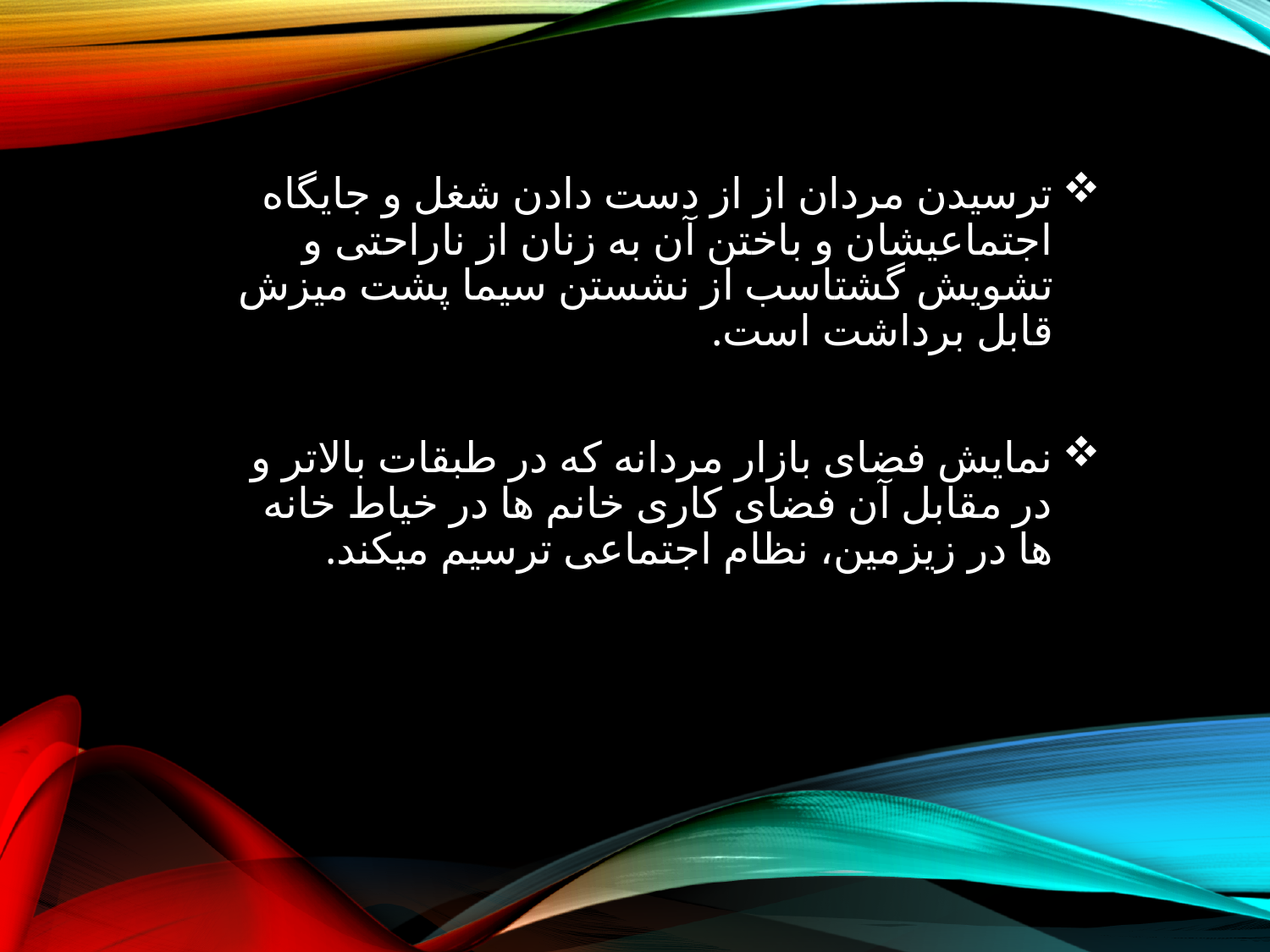

ترسیدن مردان از از دست دادن شغل و جایگاه اجتماعیشان و باختن آن به زنان از ناراحتی و تشویش گشتاسب از نشستن سیما پشت میزش قابل برداشت است.

نمایش فضای بازار مردانه که در طبقات بالاتر و در مقابل آن فضای کاری خانم ها در خیاط خانه ها در زیزمین، نظام اجتماعی ترسیم میکند.